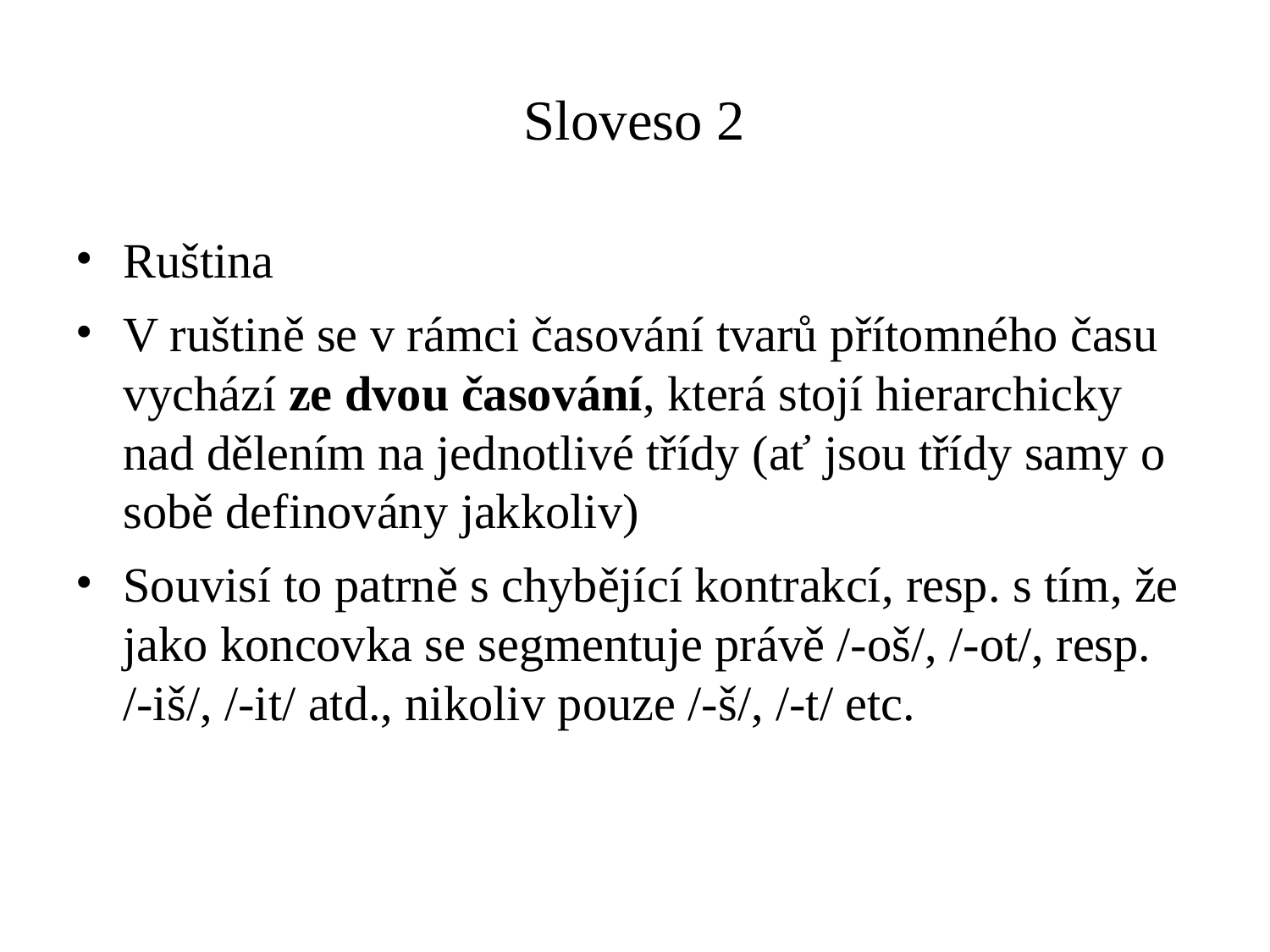

# Sloveso 2
Ruština
V ruštině se v rámci časování tvarů přítomného času vychází ze dvou časování, která stojí hierarchicky nad dělením na jednotlivé třídy (ať jsou třídy samy o sobě definovány jakkoliv)
Souvisí to patrně s chybějící kontrakcí, resp. s tím, že jako koncovka se segmentuje právě /-oš/, /-ot/, resp.
/-iš/, /-it/ atd., nikoliv pouze /-š/, /-t/ etc.